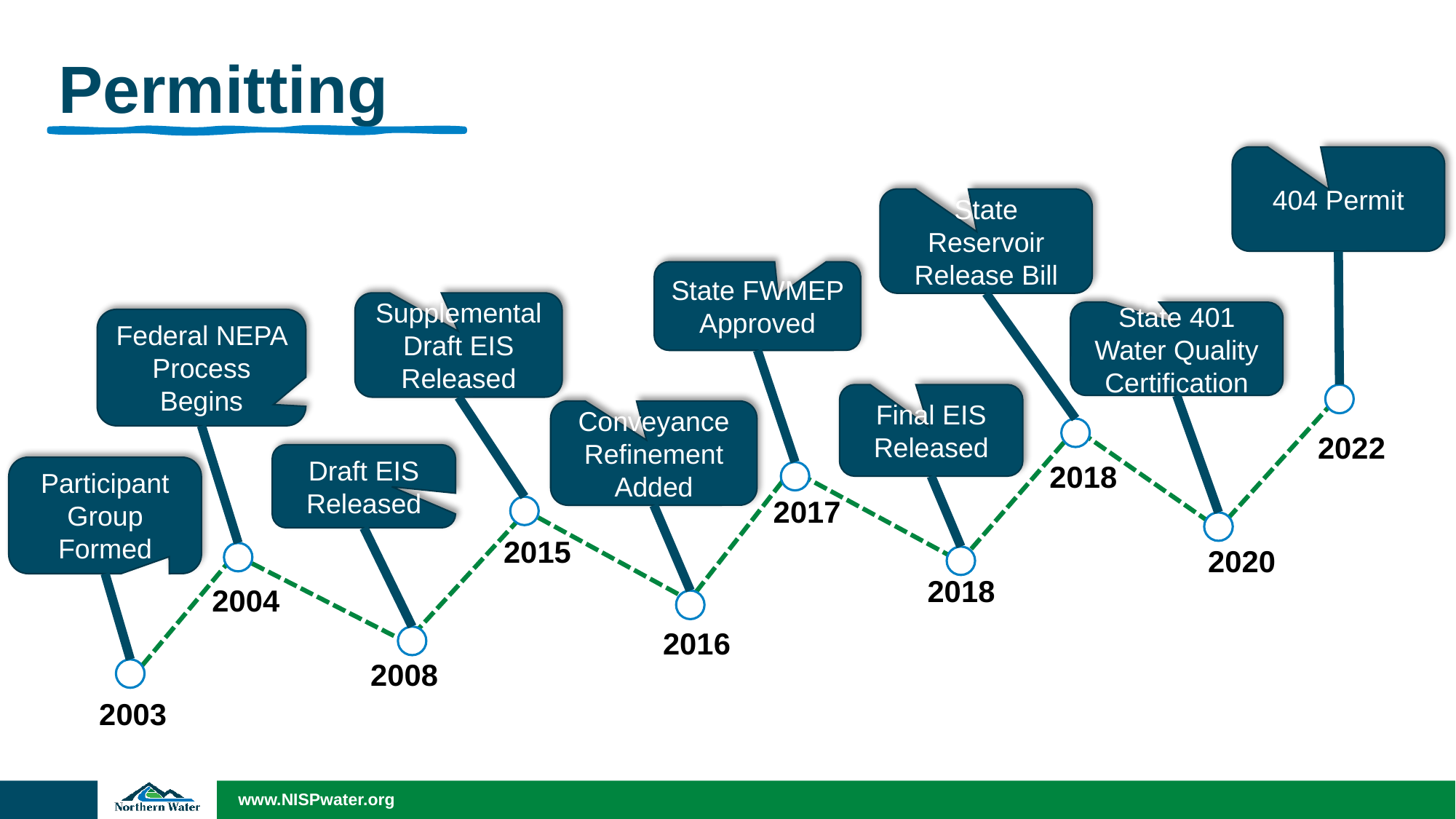

# Permitting

404 Permit
State Reservoir Release Bill
State FWMEP Approved
Supplemental Draft EIS Released
State 401 Water Quality Certification
Federal NEPA Process Begins
Final EIS Released

Conveyance Refinement Added

2022

Draft EIS Released
2018

Participant Group Formed

2017

2015

2020

2018

2004

2016

2008

2003